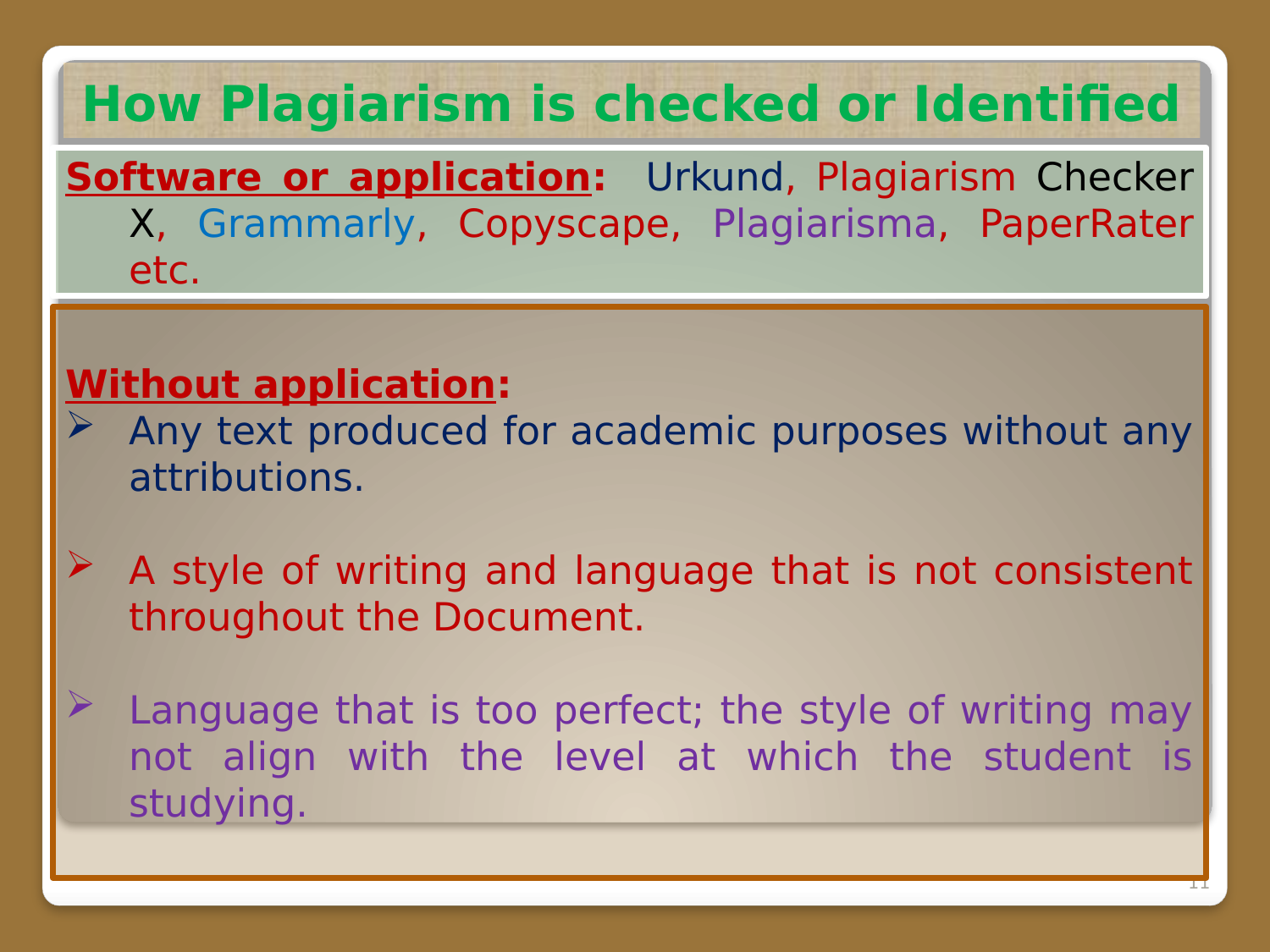

How Plagiarism is checked or Identified
Software or application:  Urkund, Plagiarism Checker X, Grammarly, Copyscape, Plagiarisma, PaperRater etc.
Without application:
Any text produced for academic purposes without any attributions.

A style of writing and language that is not consistent throughout the Document.

Language that is too perfect; the style of writing may not align with the level at which the student is studying.
11